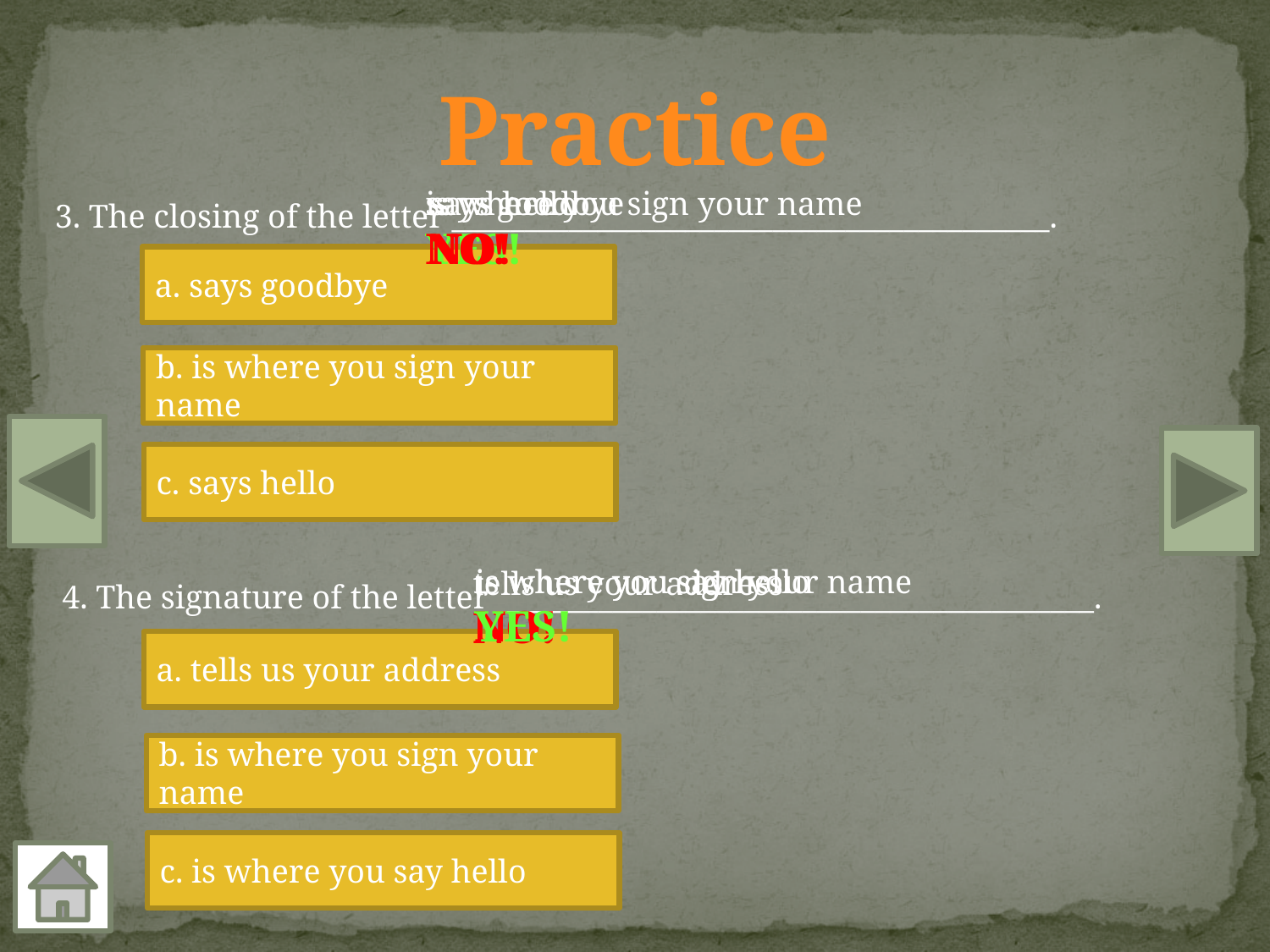

Practice
says hello                                                                NO!
is where you sign your name                                   NO!
says goodbye                                                             YES!
3. The closing of the letter _________________________________________.
a. says goodbye
b. is where you sign your name

c. says hello
is where you sign your name                                 YES!
is where you say hello                                           NO!
tells us your address                                              NO!
4. The signature of the letter _________________________________________.
a. tells us your address
b. is where you sign your name
c. is where you say hello